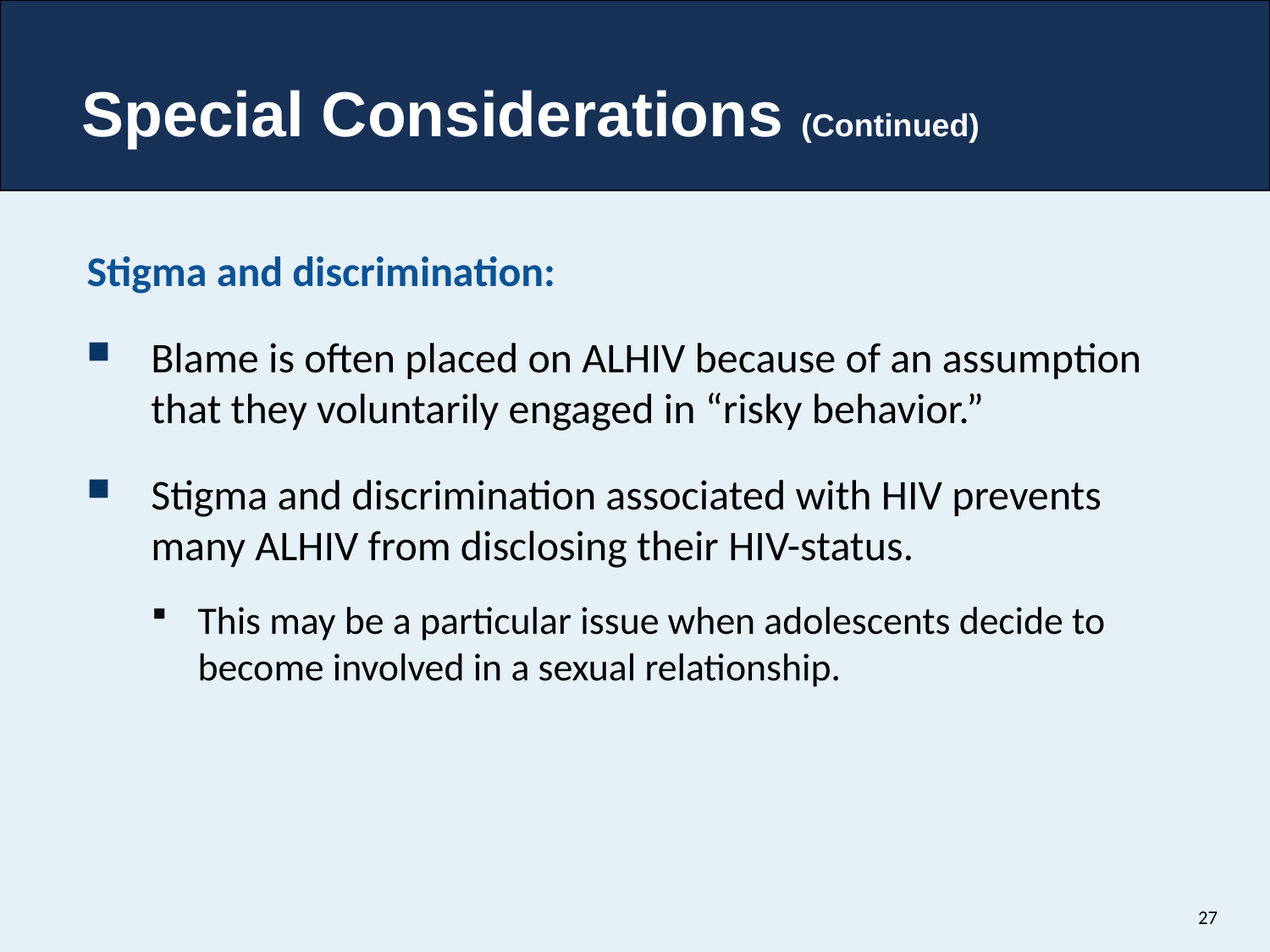

# Special Considerations (Continued)
Stigma and discrimination:
Blame is often placed on ALHIV because of an assumption that they voluntarily engaged in “risky behavior.”
Stigma and discrimination associated with HIV prevents many ALHIV from disclosing their HIV-status.
This may be a particular issue when adolescents decide to become involved in a sexual relationship.
27